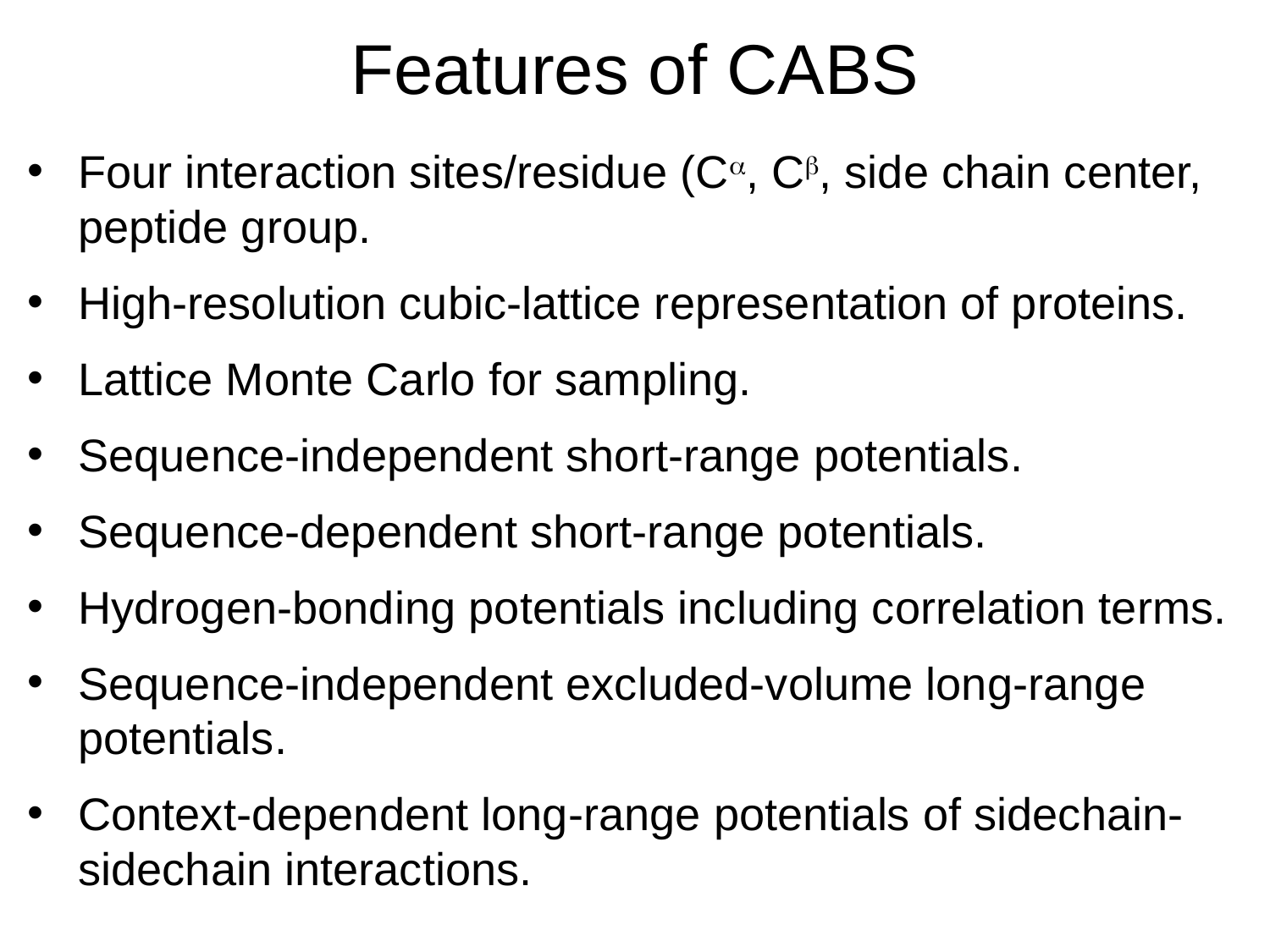

Features of CABS
Four interaction sites/residue (Cα, Cβ, side chain center, peptide group.
High-resolution cubic-lattice representation of proteins.
Lattice Monte Carlo for sampling.
Sequence-independent short-range potentials.
Sequence-dependent short-range potentials.
Hydrogen-bonding potentials including correlation terms.
Sequence-independent excluded-volume long-range potentials.
Context-dependent long-range potentials of sidechain-sidechain interactions.